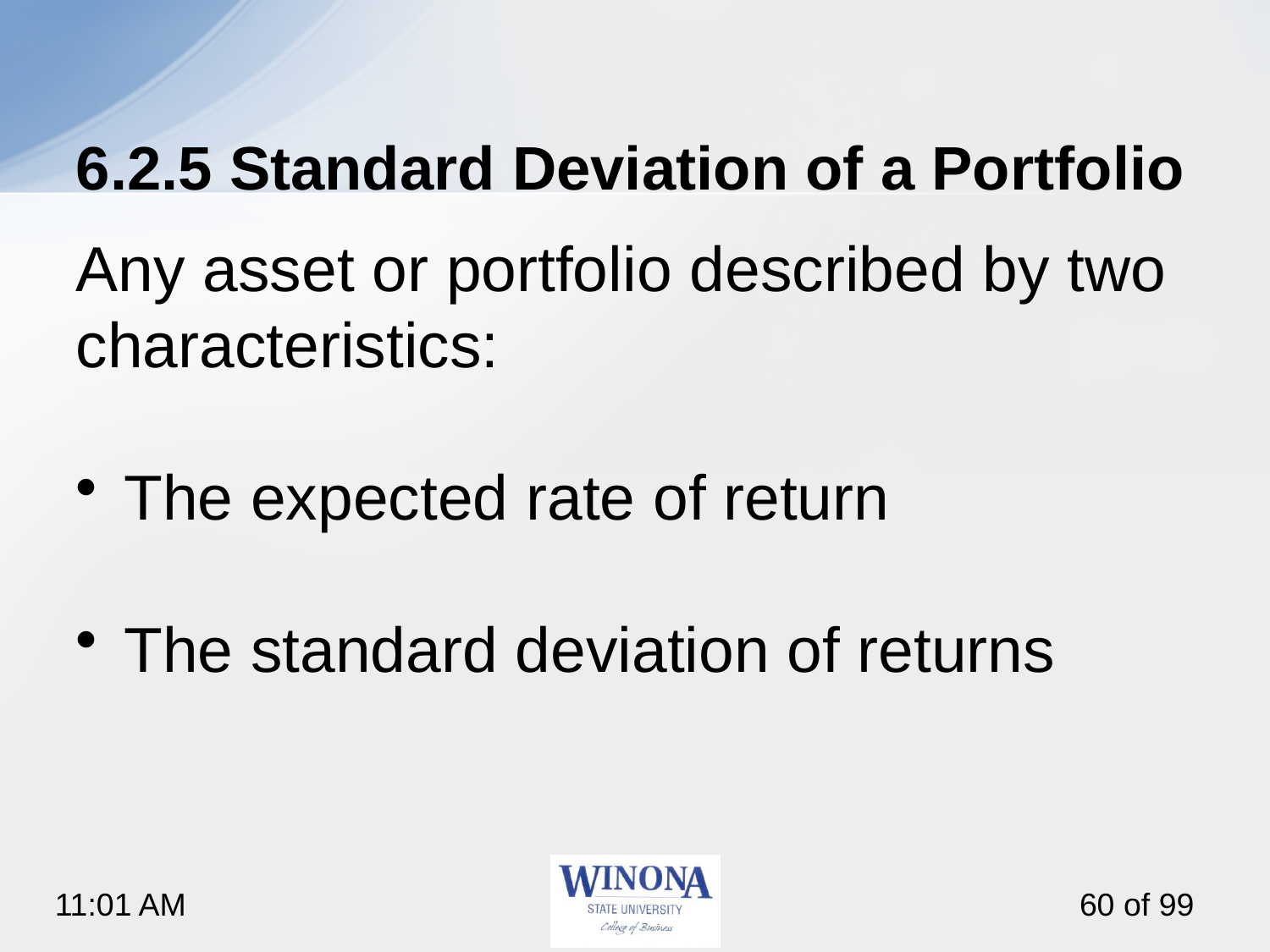

# 6.2.5 Standard Deviation of a Portfolio
Any asset or portfolio described by two characteristics:

The expected rate of return

The standard deviation of returns